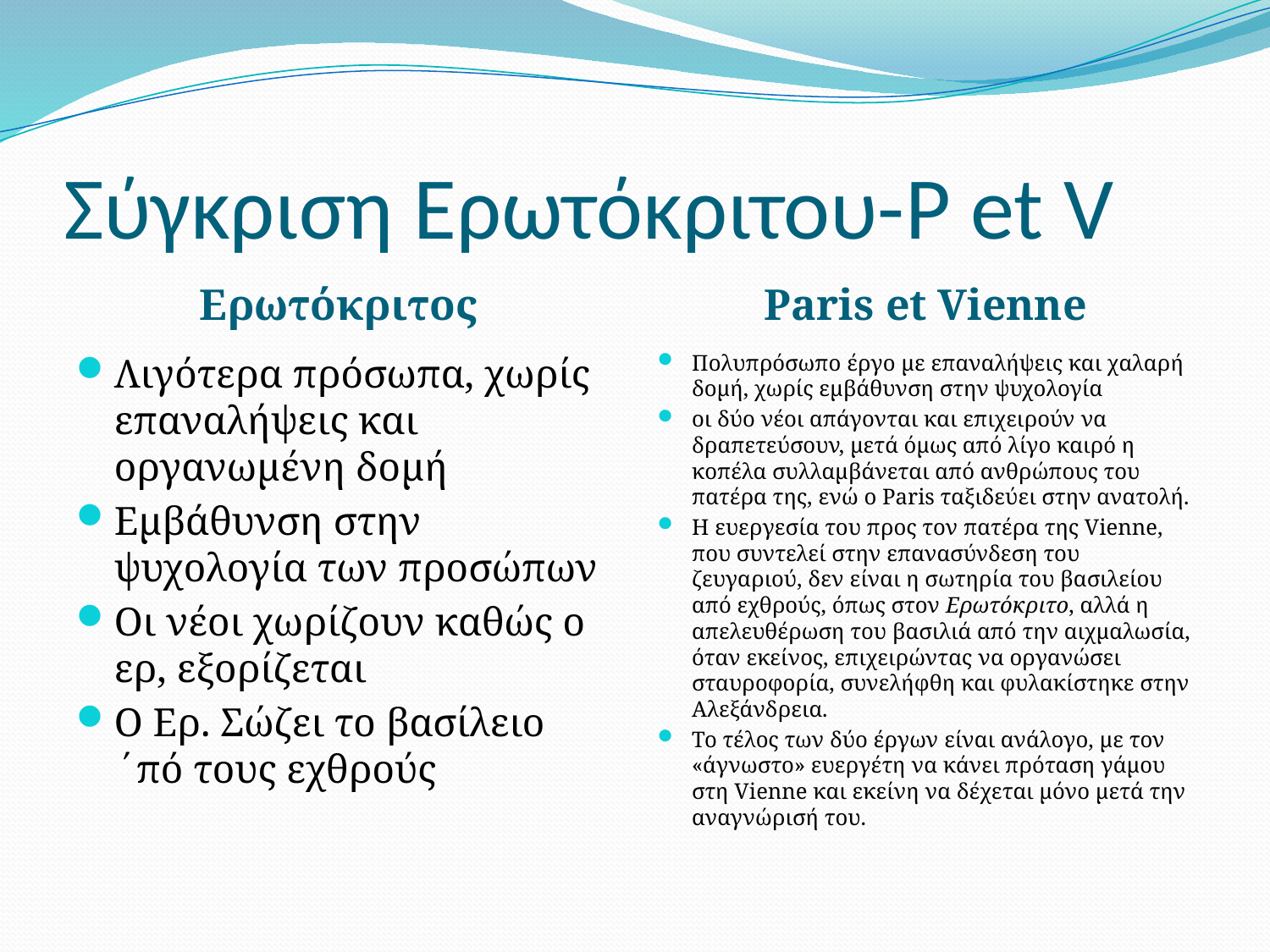

# Σύγκριση Ερωτόκριτου-P et V
Ερωτόκριτος
Paris et Vienne
Λιγότερα πρόσωπα, χωρίς επαναλήψεις και οργανωμένη δομή
Εμβάθυνση στην ψυχολογία των προσώπων
Οι νέοι χωρίζουν καθώς ο ερ, εξορίζεται
Ο Ερ. Σώζει το βασίλειο ΄πό τους εχθρούς

Πολυπρόσωπο έργο με επαναλήψεις και χαλαρή δομή, χωρίς εμβάθυνση στην ψυχολογία
οι δύο νέοι απάγονται και επιχειρούν να δραπετεύσουν, μετά όμως από λίγο καιρό η κοπέλα συλλαμβάνεται από ανθρώπους του πατέρα της, ενώ ο Paris ταξιδεύει στην ανατολή.
Η ευεργεσία του προς τον πατέρα της Vienne, που συντελεί στην επανασύνδεση του ζευγαριού, δεν είναι η σωτηρία του βασιλείου από εχθρούς, όπως στον Ερωτόκριτο, αλλά η απελευθέρωση του βασιλιά από την αιχμαλωσία, όταν εκείνος, επιχειρώντας να οργανώσει σταυροφορία, συνελήφθη και φυλακίστηκε στην Αλεξάνδρεια.
Το τέλος των δύο έργων είναι ανάλογο, με τον «άγνωστο» ευεργέτη να κάνει πρόταση γάμου στη Vienne και εκείνη να δέχεται μόνο μετά την αναγνώρισή του.